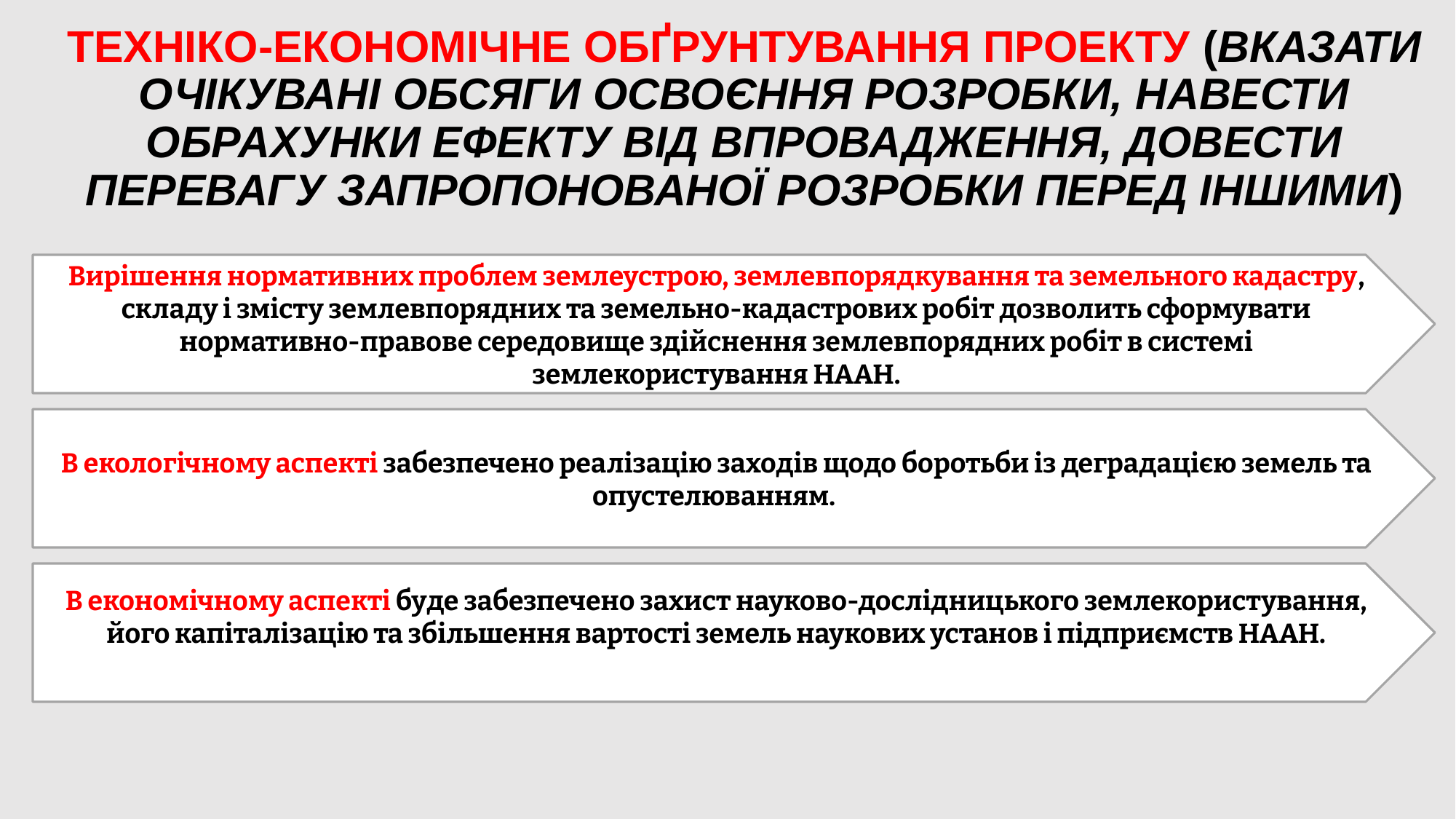

# Техніко-економічне обґрунтування проекту (вказати очікувані обсяги освоєння розробки, навести обрахунки ефекту від впровадження, довести перевагу запропонованої розробки перед іншими)
Вирішення нормативних проблем землеустрою, землевпорядкування та земельного кадастру, складу і змісту землевпорядних та земельно-кадастрових робіт дозволить сформувати нормативно-правове середовище здійснення землевпорядних робіт в системі землекористування НААН.
В екологічному аспекті забезпечено реалізацію заходів щодо боротьби із деградацією земель та опустелюванням.
В економічному аспекті буде забезпечено захист науково-дослідницького землекористування, його капіталізацію та збільшення вартості земель наукових установ і підприємств НААН.